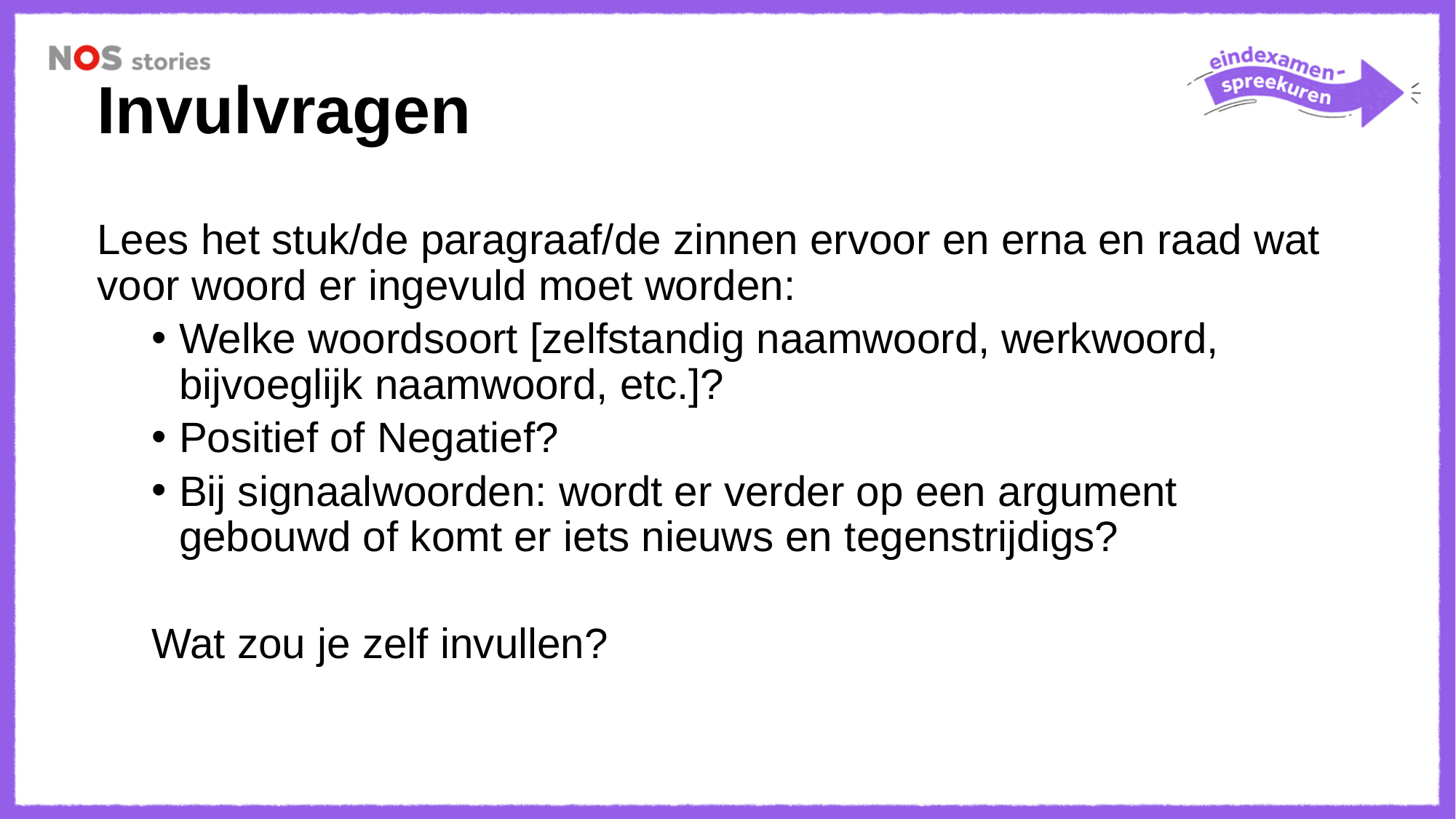

# Invulvragen
Lees het stuk/de paragraaf/de zinnen ervoor en erna en raad wat voor woord er ingevuld moet worden:
Welke woordsoort [zelfstandig naamwoord, werkwoord, bijvoeglijk naamwoord, etc.]?
Positief of Negatief?
Bij signaalwoorden: wordt er verder op een argument gebouwd of komt er iets nieuws en tegenstrijdigs?

Wat zou je zelf invullen?